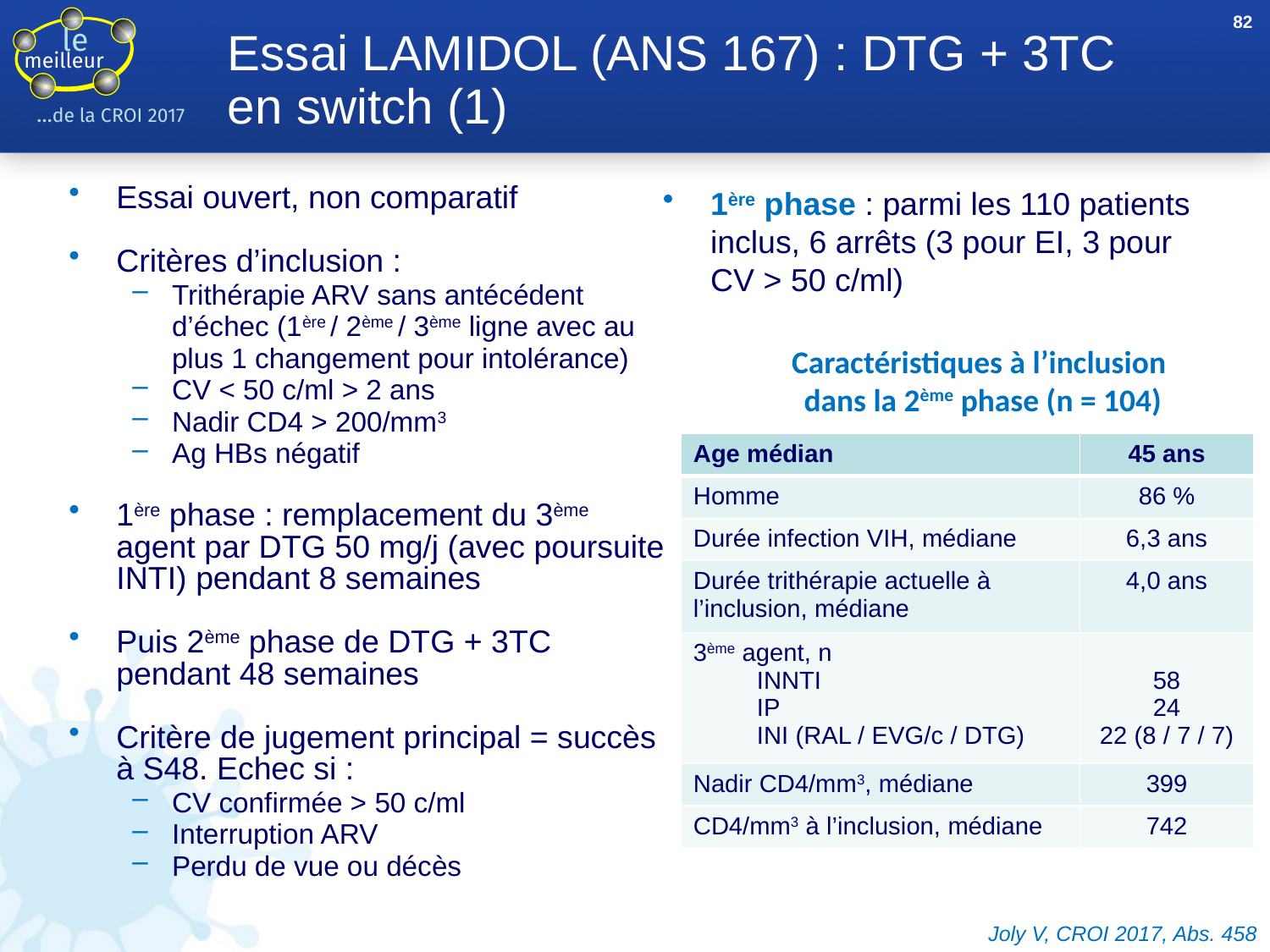

82
# Essai LAMIDOL (ANS 167) : DTG + 3TC en switch (1)
Essai ouvert, non comparatif
Critères d’inclusion :
Trithérapie ARV sans antécédent d’échec (1ère / 2ème / 3ème ligne avec au plus 1 changement pour intolérance)
CV < 50 c/ml > 2 ans
Nadir CD4 > 200/mm3
Ag HBs négatif
1ère phase : remplacement du 3ème agent par DTG 50 mg/j (avec poursuite INTI) pendant 8 semaines
Puis 2ème phase de DTG + 3TC pendant 48 semaines
Critère de jugement principal = succès à S48. Echec si :
CV confirmée > 50 c/ml
Interruption ARV
Perdu de vue ou décès

1ère phase : parmi les 110 patients inclus, 6 arrêts (3 pour EI, 3 pour
CV > 50 c/ml)
Caractéristiques à l’inclusion
dans la 2ème phase (n = 104)
| Age médian | 45 ans |
| --- | --- |
| Homme | 86 % |
| Durée infection VIH, médiane | 6,3 ans |
| Durée trithérapie actuelle à l’inclusion, médiane | 4,0 ans |
| 3ème agent, n INNTI IP INI (RAL / EVG/c / DTG) | 58 24 22 (8 / 7 / 7) |
| Nadir CD4/mm3, médiane | 399 |
| CD4/mm3 à l’inclusion, médiane | 742 |
Joly V, CROI 2017, Abs. 458